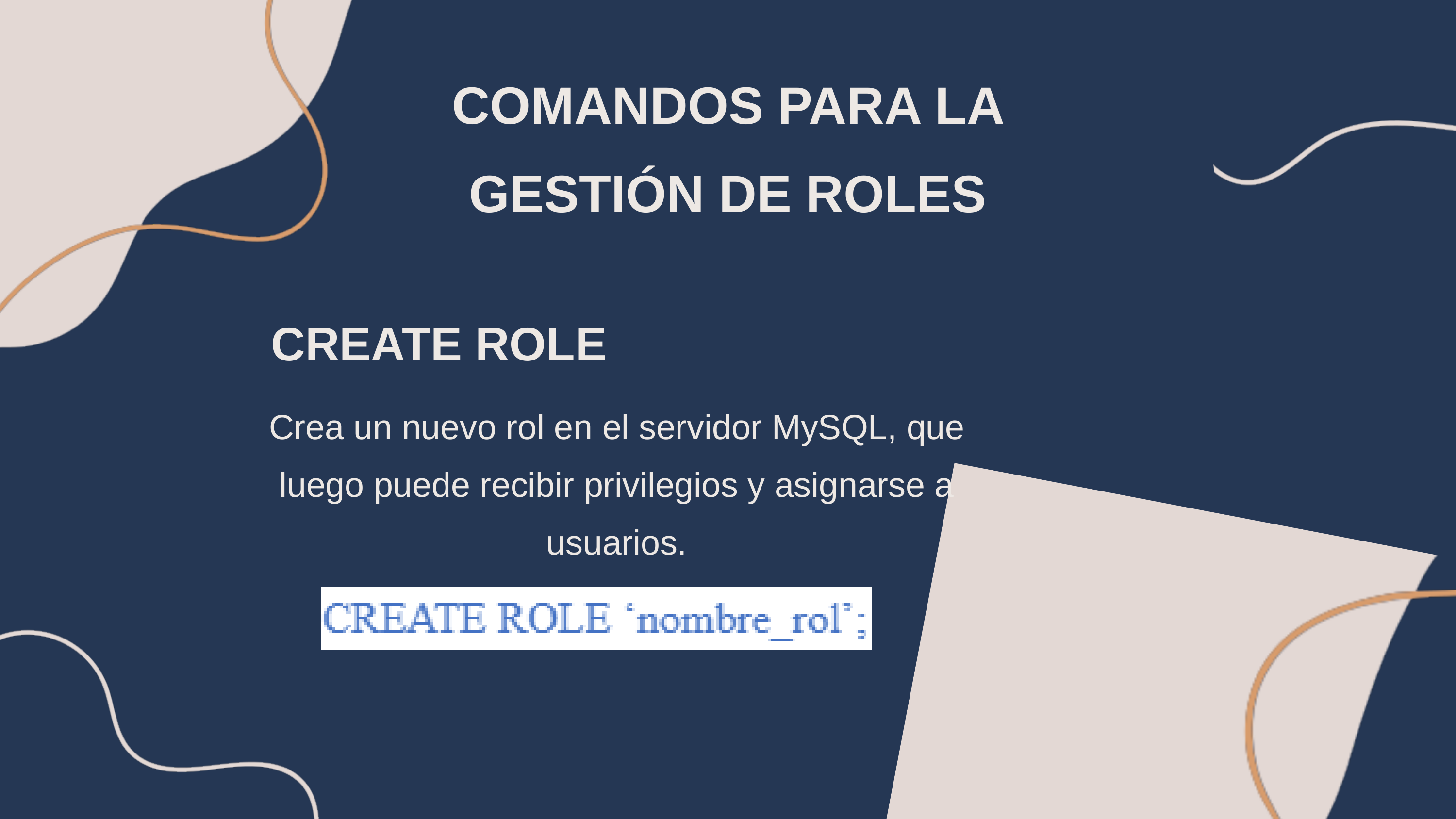

COMANDOS PARA LA GESTIÓN DE ROLES
CREATE ROLE
Crea un nuevo rol en el servidor MySQL, que luego puede recibir privilegios y asignarse a usuarios.